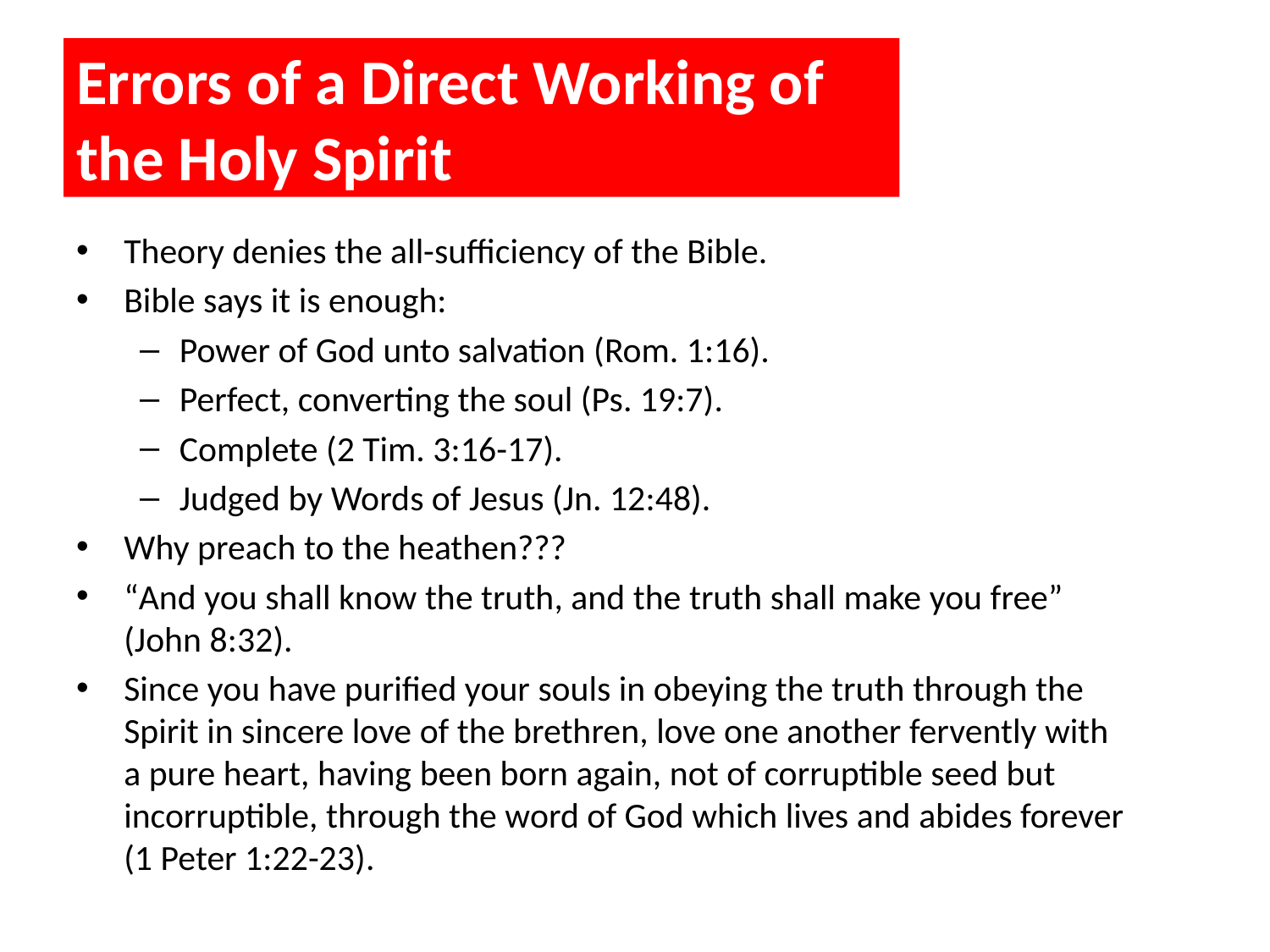

# Errors of a Direct Working of the Holy Spirit
Theory denies the all-sufficiency of the Bible.
Bible says it is enough:
Power of God unto salvation (Rom. 1:16).
Perfect, converting the soul (Ps. 19:7).
Complete (2 Tim. 3:16-17).
Judged by Words of Jesus (Jn. 12:48).
Why preach to the heathen???
“And you shall know the truth, and the truth shall make you free” (John 8:32).
Since you have purified your souls in obeying the truth through the Spirit in sincere love of the brethren, love one another fervently with a pure heart, having been born again, not of corruptible seed but incorruptible, through the word of God which lives and abides forever (1 Peter 1:22-23).